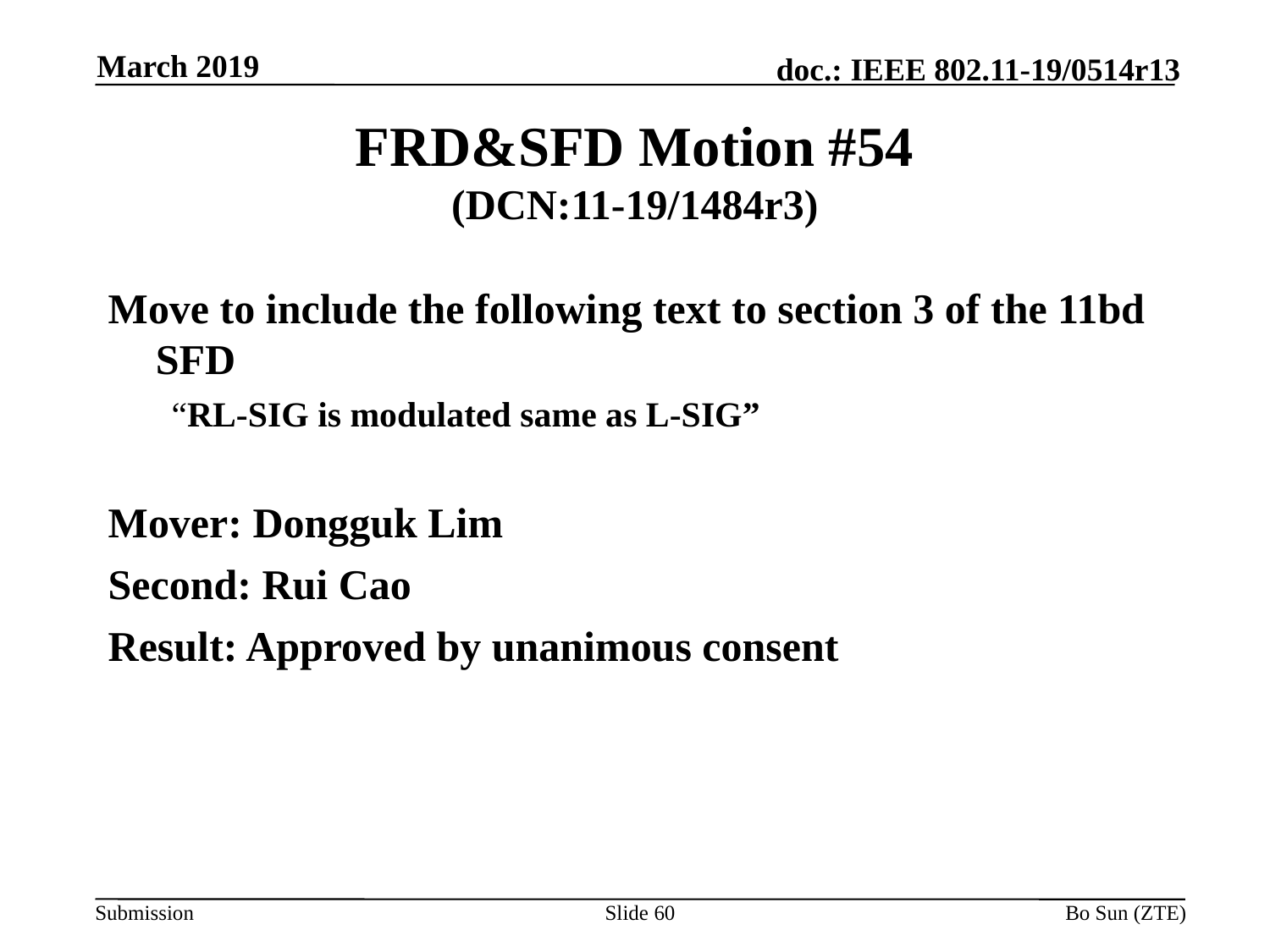

March 2019
# FRD&SFD Motion #54 (DCN:11-19/1484r3)
Move to include the following text to section 3 of the 11bd SFD
“RL-SIG is modulated same as L-SIG”

Mover: Dongguk Lim
Second: Rui Cao
Result: Approved by unanimous consent
Slide 60
Bo Sun (ZTE)